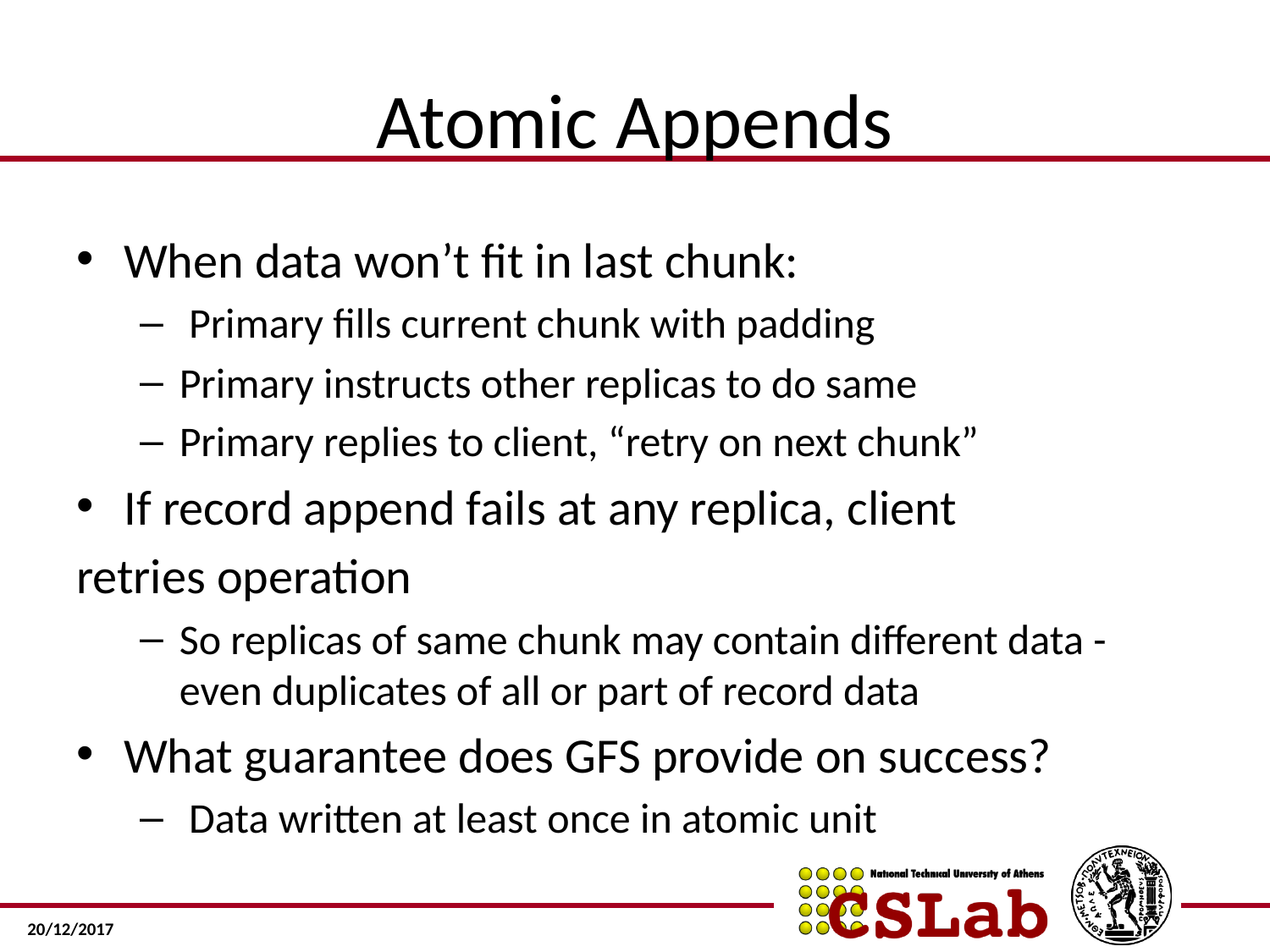

# Atomic Appends
When data won’t fit in last chunk:
 Primary fills current chunk with padding
Primary instructs other replicas to do same
Primary replies to client, “retry on next chunk”
If record append fails at any replica, client
retries operation
So replicas of same chunk may contain different data - even duplicates of all or part of record data
What guarantee does GFS provide on success?
 Data written at least once in atomic unit